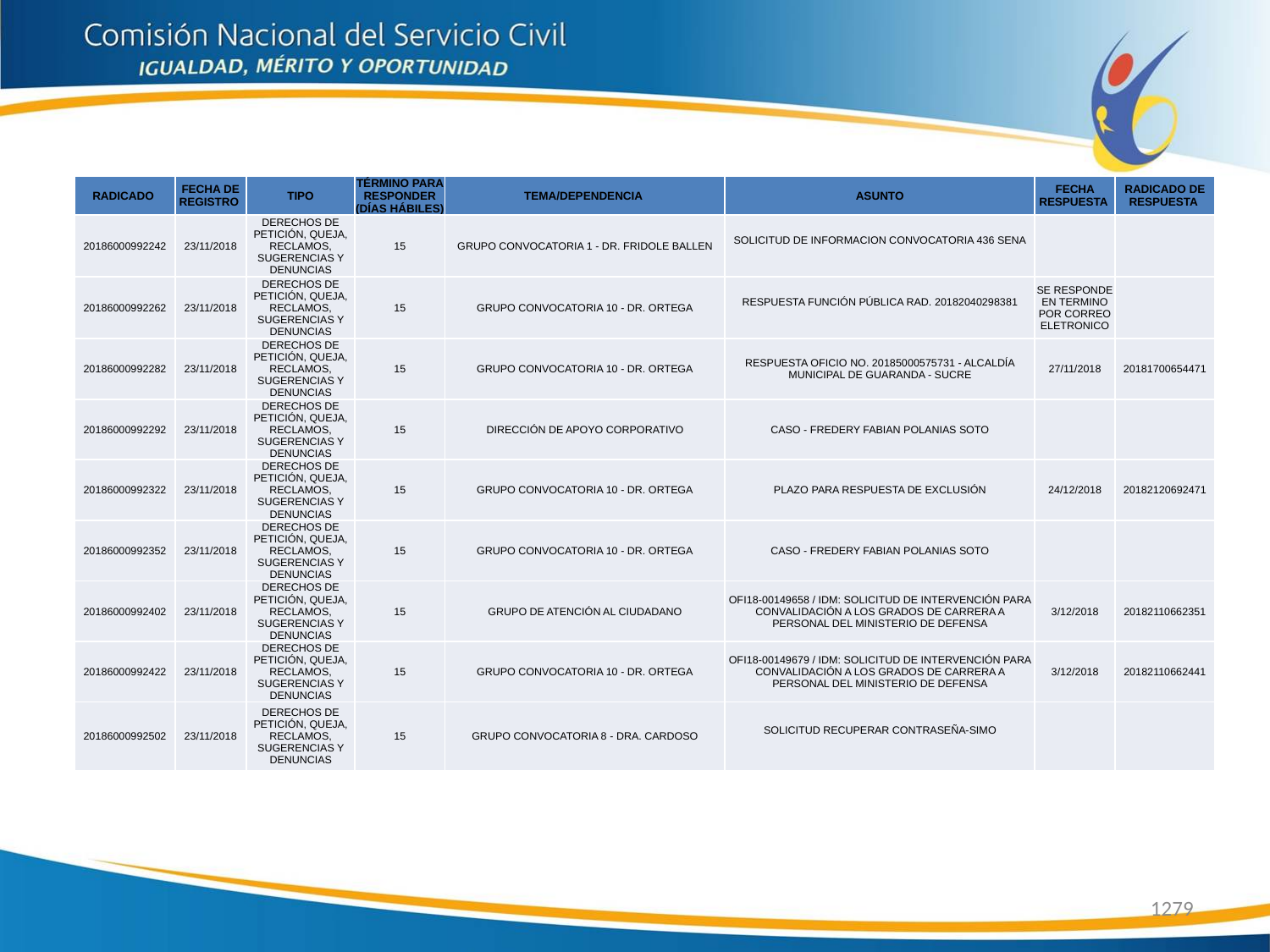

| RADICADO | FECHA DE REGISTRO | TIPO | TÉRMINO PARA RESPONDER (DÍAS HÁBILES) | TEMA/DEPENDENCIA | ASUNTO | FECHA RESPUESTA | RADICADO DE RESPUESTA |
| --- | --- | --- | --- | --- | --- | --- | --- |
| 20186000992242 | 23/11/2018 | DERECHOS DE PETICIÓN, QUEJA, RECLAMOS, SUGERENCIAS Y DENUNCIAS | 15 | GRUPO CONVOCATORIA 1 - DR. FRIDOLE BALLEN | SOLICITUD DE INFORMACION CONVOCATORIA 436 SENA |  |  |
| 20186000992262 | 23/11/2018 | DERECHOS DE PETICIÓN, QUEJA, RECLAMOS, SUGERENCIAS Y DENUNCIAS | 15 | GRUPO CONVOCATORIA 10 - DR. ORTEGA | RESPUESTA FUNCIÓN PÚBLICA RAD. 20182040298381 | SE RESPONDE EN TERMINO POR CORREO ELETRONICO |  |
| 20186000992282 | 23/11/2018 | DERECHOS DE PETICIÓN, QUEJA, RECLAMOS, SUGERENCIAS Y DENUNCIAS | 15 | GRUPO CONVOCATORIA 10 - DR. ORTEGA | RESPUESTA OFICIO NO. 20185000575731 - ALCALDÍA MUNICIPAL DE GUARANDA - SUCRE | 27/11/2018 | 20181700654471 |
| 20186000992292 | 23/11/2018 | DERECHOS DE PETICIÓN, QUEJA, RECLAMOS, SUGERENCIAS Y DENUNCIAS | 15 | DIRECCIÓN DE APOYO CORPORATIVO | CASO - FREDERY FABIAN POLANIAS SOTO |  |  |
| 20186000992322 | 23/11/2018 | DERECHOS DE PETICIÓN, QUEJA, RECLAMOS, SUGERENCIAS Y DENUNCIAS | 15 | GRUPO CONVOCATORIA 10 - DR. ORTEGA | PLAZO PARA RESPUESTA DE EXCLUSIÓN | 24/12/2018 | 20182120692471 |
| 20186000992352 | 23/11/2018 | DERECHOS DE PETICIÓN, QUEJA, RECLAMOS, SUGERENCIAS Y DENUNCIAS | 15 | GRUPO CONVOCATORIA 10 - DR. ORTEGA | CASO - FREDERY FABIAN POLANIAS SOTO |  |  |
| 20186000992402 | 23/11/2018 | DERECHOS DE PETICIÓN, QUEJA, RECLAMOS, SUGERENCIAS Y DENUNCIAS | 15 | GRUPO DE ATENCIÓN AL CIUDADANO | OFI18-00149658 / IDM: SOLICITUD DE INTERVENCIÓN PARA CONVALIDACIÓN A LOS GRADOS DE CARRERA A PERSONAL DEL MINISTERIO DE DEFENSA | 3/12/2018 | 20182110662351 |
| 20186000992422 | 23/11/2018 | DERECHOS DE PETICIÓN, QUEJA, RECLAMOS, SUGERENCIAS Y DENUNCIAS | 15 | GRUPO CONVOCATORIA 10 - DR. ORTEGA | OFI18-00149679 / IDM: SOLICITUD DE INTERVENCIÓN PARA CONVALIDACIÓN A LOS GRADOS DE CARRERA A PERSONAL DEL MINISTERIO DE DEFENSA | 3/12/2018 | 20182110662441 |
| 20186000992502 | 23/11/2018 | DERECHOS DE PETICIÓN, QUEJA, RECLAMOS, SUGERENCIAS Y DENUNCIAS | 15 | GRUPO CONVOCATORIA 8 - DRA. CARDOSO | SOLICITUD RECUPERAR CONTRASEÑA-SIMO |  |  |
1279